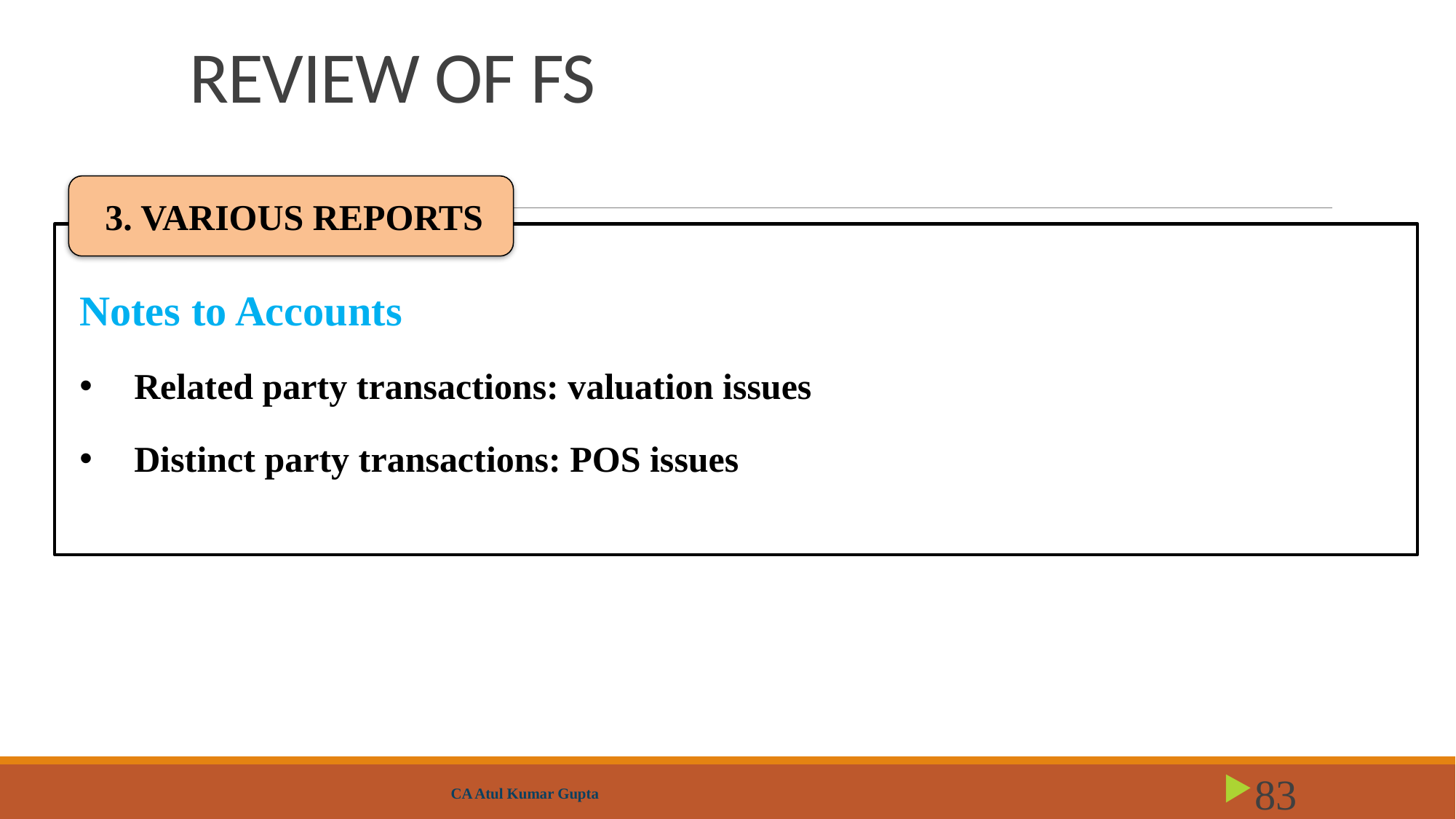

# REVIEW OF FS
3. VARIOUS REPORTS

Notes to Accounts
Related party transactions: valuation issues
Distinct party transactions: POS issues

CA Atul Kumar Gupta
83